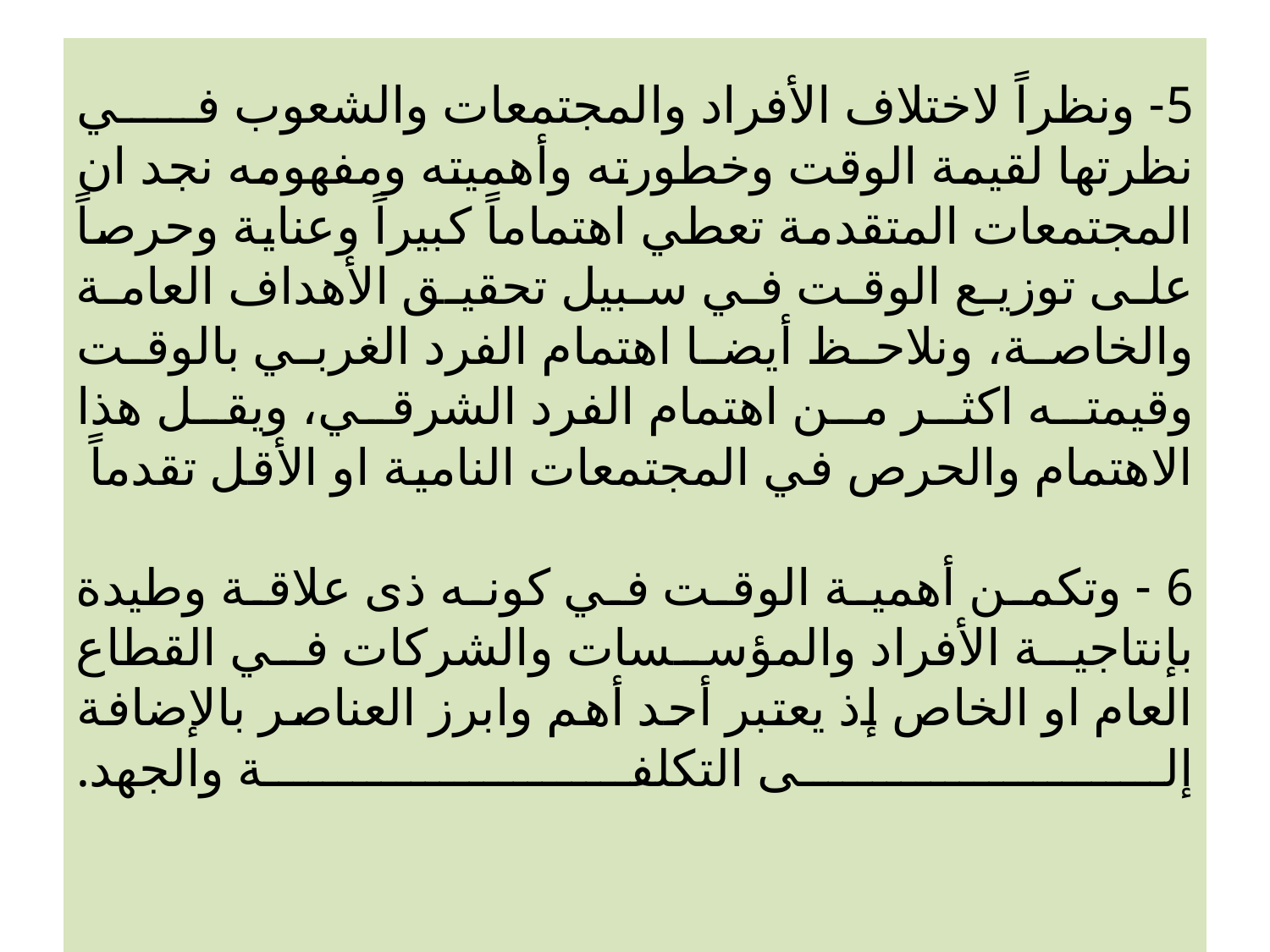

# 5- ونظراً لاختلاف الأفراد والمجتمعات والشعوب في نظرتها لقيمة الوقت وخطورته وأهميته ومفهومه نجد ان المجتمعات المتقدمة تعطي اهتماماً كبيراً وعناية وحرصاً على توزيع الوقت في سبيل تحقيق الأهداف العامة والخاصة، ونلاحظ أيضا اهتمام الفرد الغربي بالوقت وقيمته اكثر من اهتمام الفرد الشرقي، ويقل هذا الاهتمام والحرص في المجتمعات النامية او الأقل تقدماً 6 - وتكمن أهمية الوقت في كونه ذى علاقة وطيدة بإنتاجية الأفراد والمؤسسات والشركات في القطاع العام او الخاص إذ يعتبر أحد أهم وابرز العناصر بالإضافة إلى التكلفة والجهد.
57